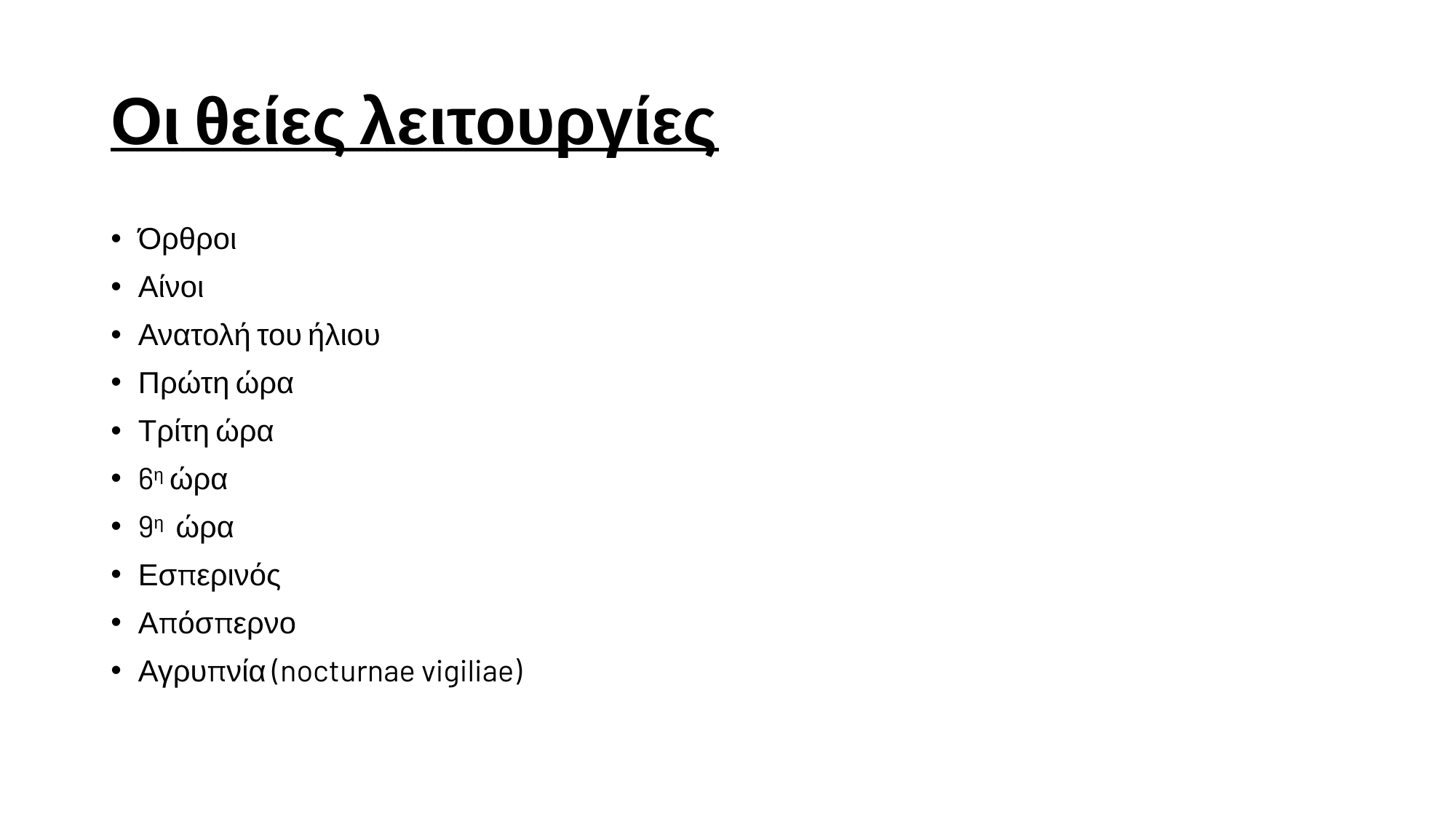

# Οι θείες λειτουργίες
Όρθροι
Αίνοι
Ανατολή του ήλιου
Πρώτη ώρα
Τρίτη ώρα
6η ώρα
9η  ώρα
Εσπερινός
Απόσπερνο
Αγρυπνία (nocturnae vigiliae)